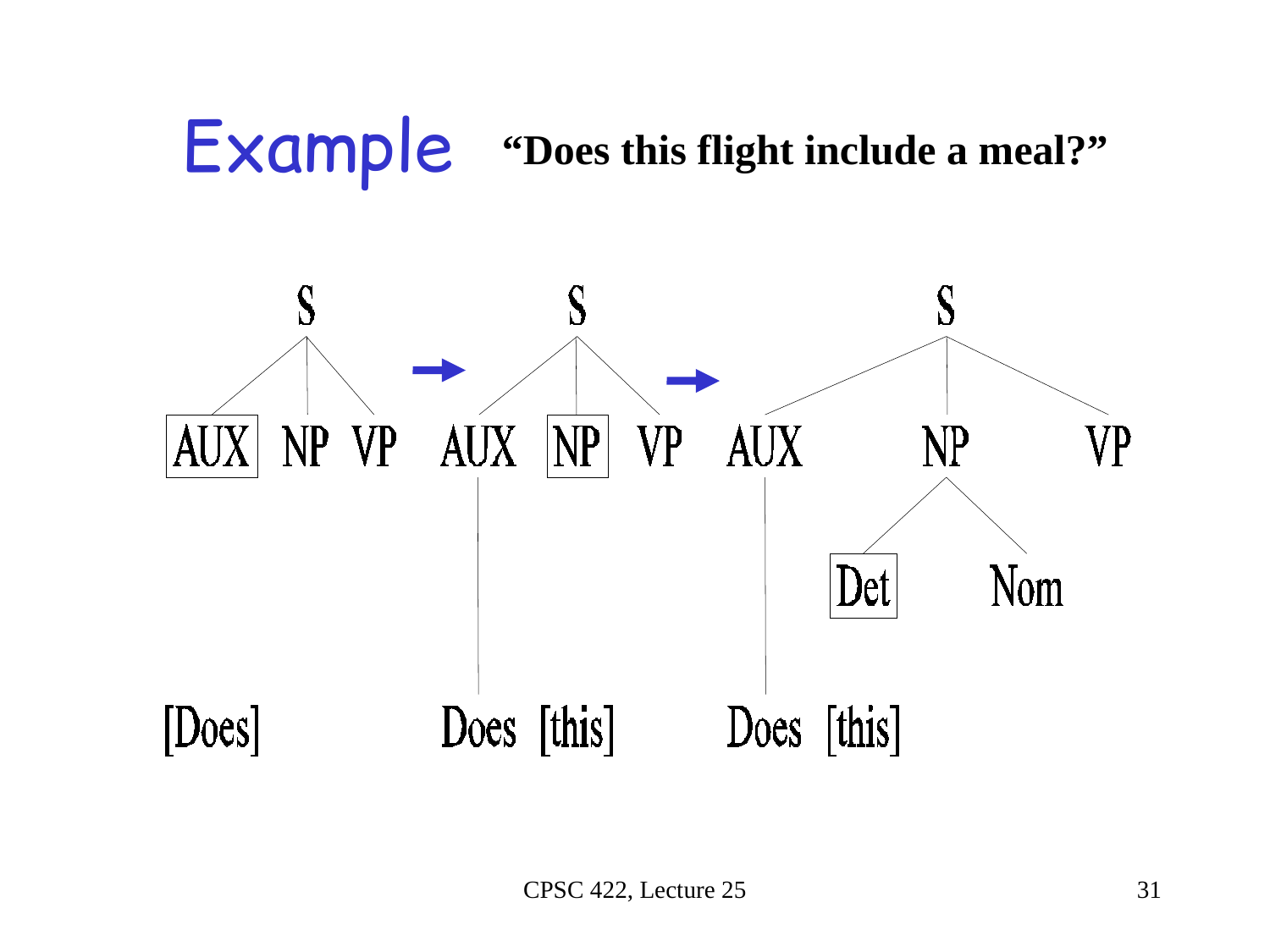

# Example
“Does this flight include a meal?”

CPSC 422, Lecture 25
31